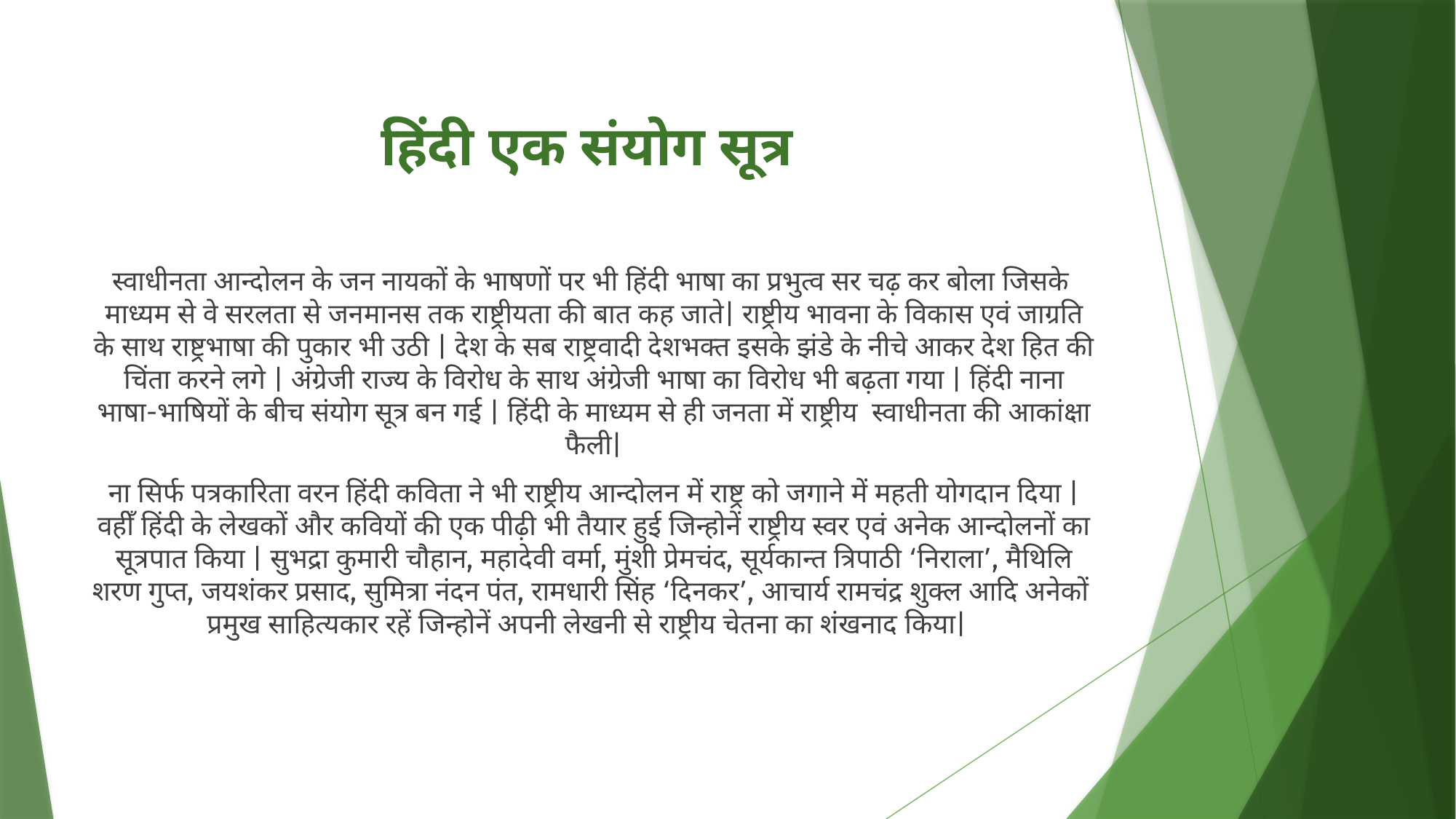

# हिंदी एक संयोग सूत्र
स्वाधीनता आन्दोलन के जन नायकों के भाषणों पर भी हिंदी भाषा का प्रभुत्व सर चढ़ कर बोला जिसके  माध्यम से वे सरलता से जनमानस तक राष्ट्रीयता की बात कह जाते| राष्ट्रीय भावना के विकास एवं जाग्रति के साथ राष्ट्रभाषा की पुकार भी उठी | देश के सब राष्ट्रवादी देशभक्त इसके झंडे के नीचे आकर देश हित की चिंता करने लगे | अंग्रेजी राज्य के विरोध के साथ अंग्रेजी भाषा का विरोध भी बढ़ता गया | हिंदी नाना भाषा-भाषियों के बीच संयोग सूत्र बन गई | हिंदी के माध्यम से ही जनता में राष्ट्रीय  स्वाधीनता की आकांक्षा फैली|
ना सिर्फ पत्रकारिता वरन हिंदी कविता ने भी राष्ट्रीय आन्दोलन में राष्ट्र को जगाने में महती योगदान दिया | वहीँ हिंदी के लेखकों और कवियों की एक पीढ़ी भी तैयार हुई जिन्होनें राष्ट्रीय स्वर एवं अनेक आन्दोलनों का सूत्रपात किया | सुभद्रा कुमारी चौहान, महादेवी वर्मा, मुंशी प्रेमचंद, सूर्यकान्त त्रिपाठी ‘निराला’, मैथिलि शरण गुप्त, जयशंकर प्रसाद, सुमित्रा नंदन पंत, रामधारी सिंह ‘दिनकर’, आचार्य रामचंद्र शुक्ल आदि अनेकों  प्रमुख साहित्यकार रहें जिन्होनें अपनी लेखनी से राष्ट्रीय चेतना का शंखनाद किया|